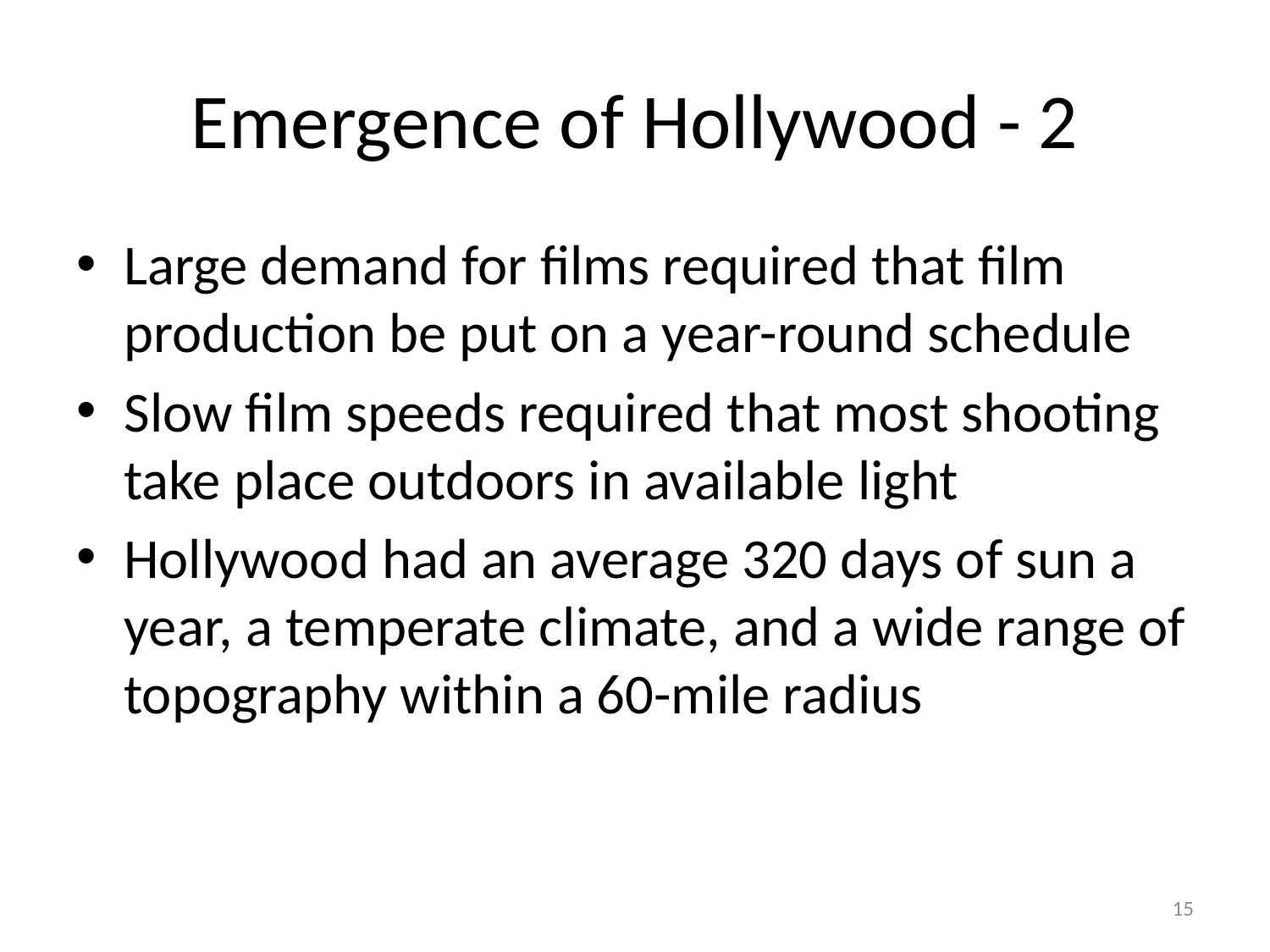

# Emergence of Hollywood - 2
Large demand for films required that film production be put on a year-round schedule
Slow film speeds required that most shooting take place outdoors in available light
Hollywood had an average 320 days of sun a year, a temperate climate, and a wide range of topography within a 60-mile radius

15